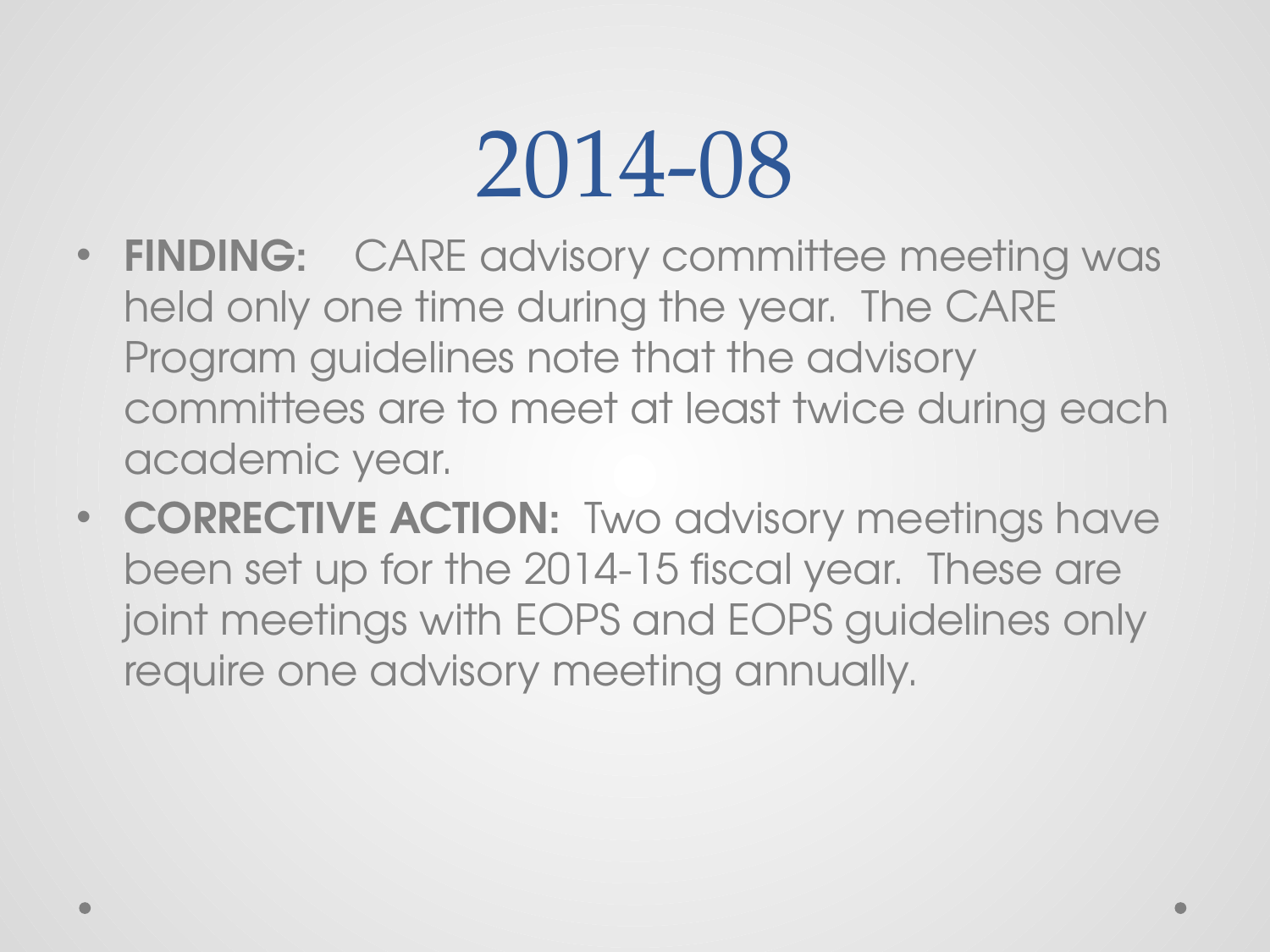

# 2014-08
FINDING:    CARE advisory committee meeting was held only one time during the year.  The CARE Program guidelines note that the advisory committees are to meet at least twice during each academic year.
CORRECTIVE ACTION:  Two advisory meetings have been set up for the 2014-15 fiscal year.  These are joint meetings with EOPS and EOPS guidelines only require one advisory meeting annually.